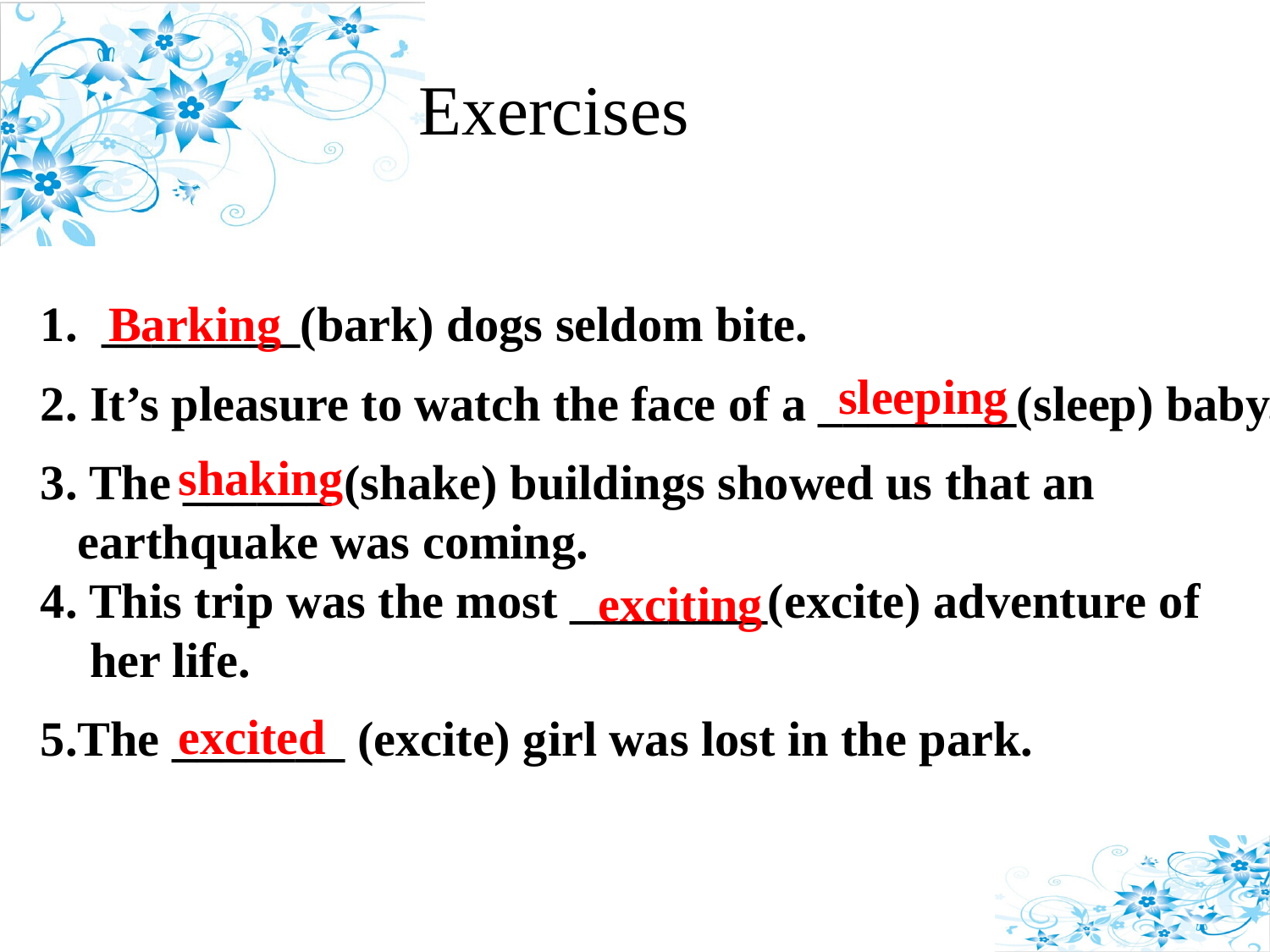

Exercises
1.  ________(bark) dogs seldom bite.
2. It’s pleasure to watch the face of a ________(sleep) baby.
3. The ______ (shake) buildings showed us that an
   earthquake was coming.
4. This trip was the most ________(excite) adventure of
    her life.
5.The _______ (excite) girl was lost in the park.
Barking
sleeping
shaking
exciting
excited